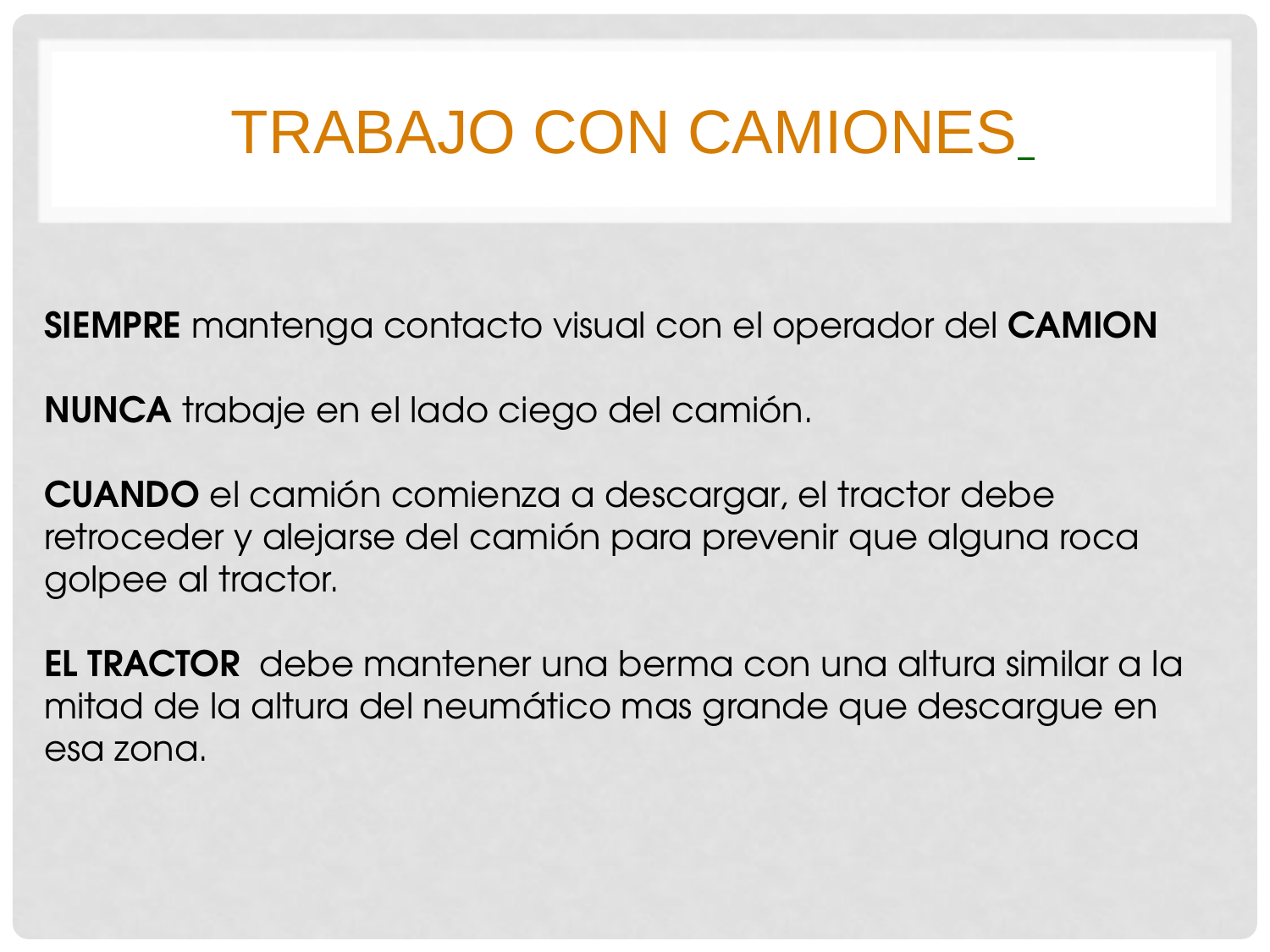

# TRABAJO CON CAMIONES
SIEMPRE mantenga contacto visual con el operador del CAMION

NUNCA trabaje en el lado ciego del camión.

CUANDO el camión comienza a descargar, el tractor debe retroceder y alejarse del camión para prevenir que alguna roca golpee al tractor.

EL TRACTOR  debe mantener una berma con una altura similar a la mitad de la altura del neumático mas grande que descargue en esa zona.